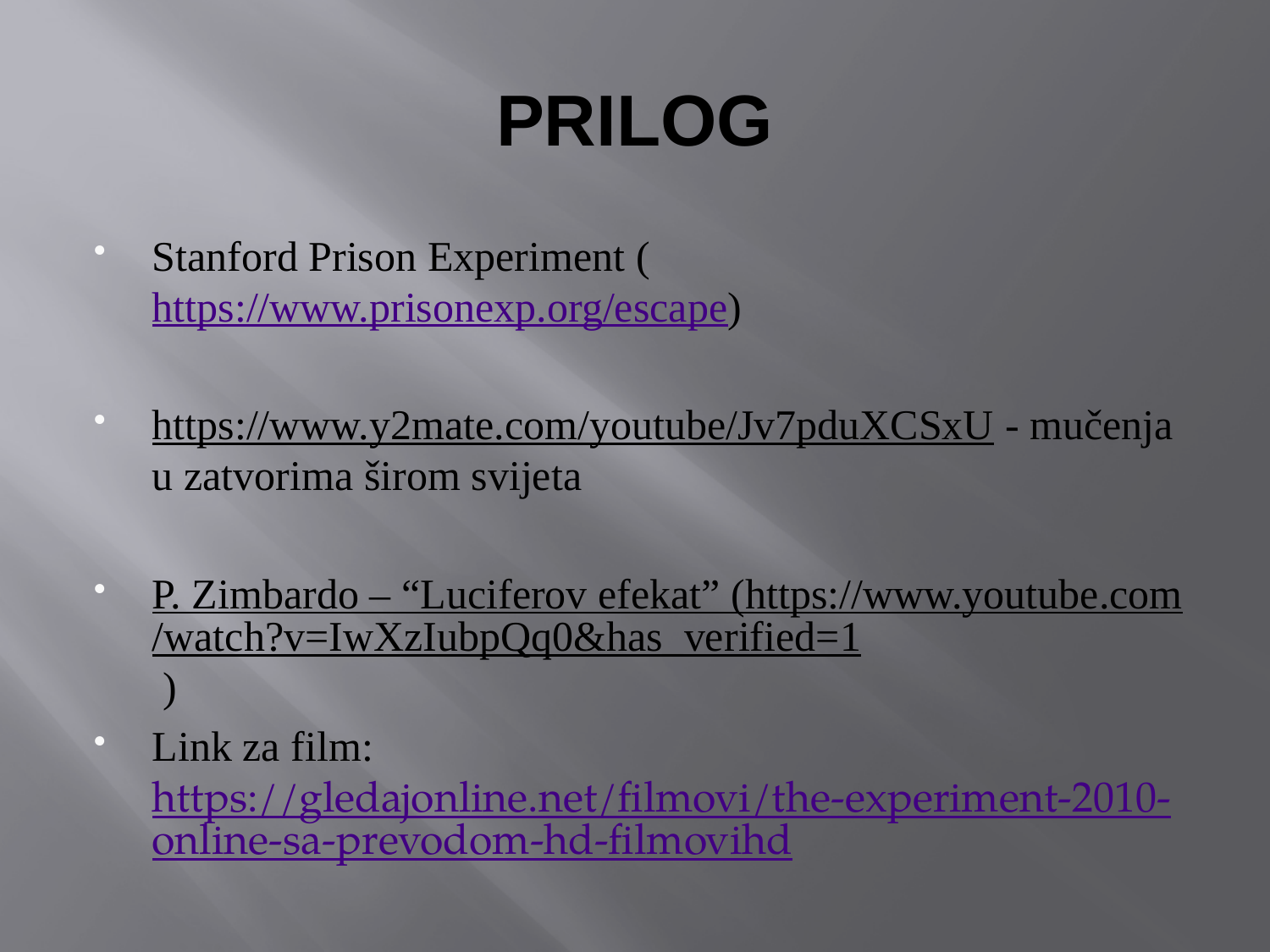

# PRILOG
Stanford Prison Experiment (https://www.prisonexp.org/escape)

https://www.y2mate.com/youtube/Jv7pduXCSxU - mučenja u zatvorima širom svijeta

P. Zimbardo – “Luciferov efekat” (https://www.youtube.com/watch?v=IwXzIubpQq0&has_verified=1 )
Link za film: https://gledajonline.net/filmovi/the-experiment-2010-online-sa-prevodom-hd-filmovihd